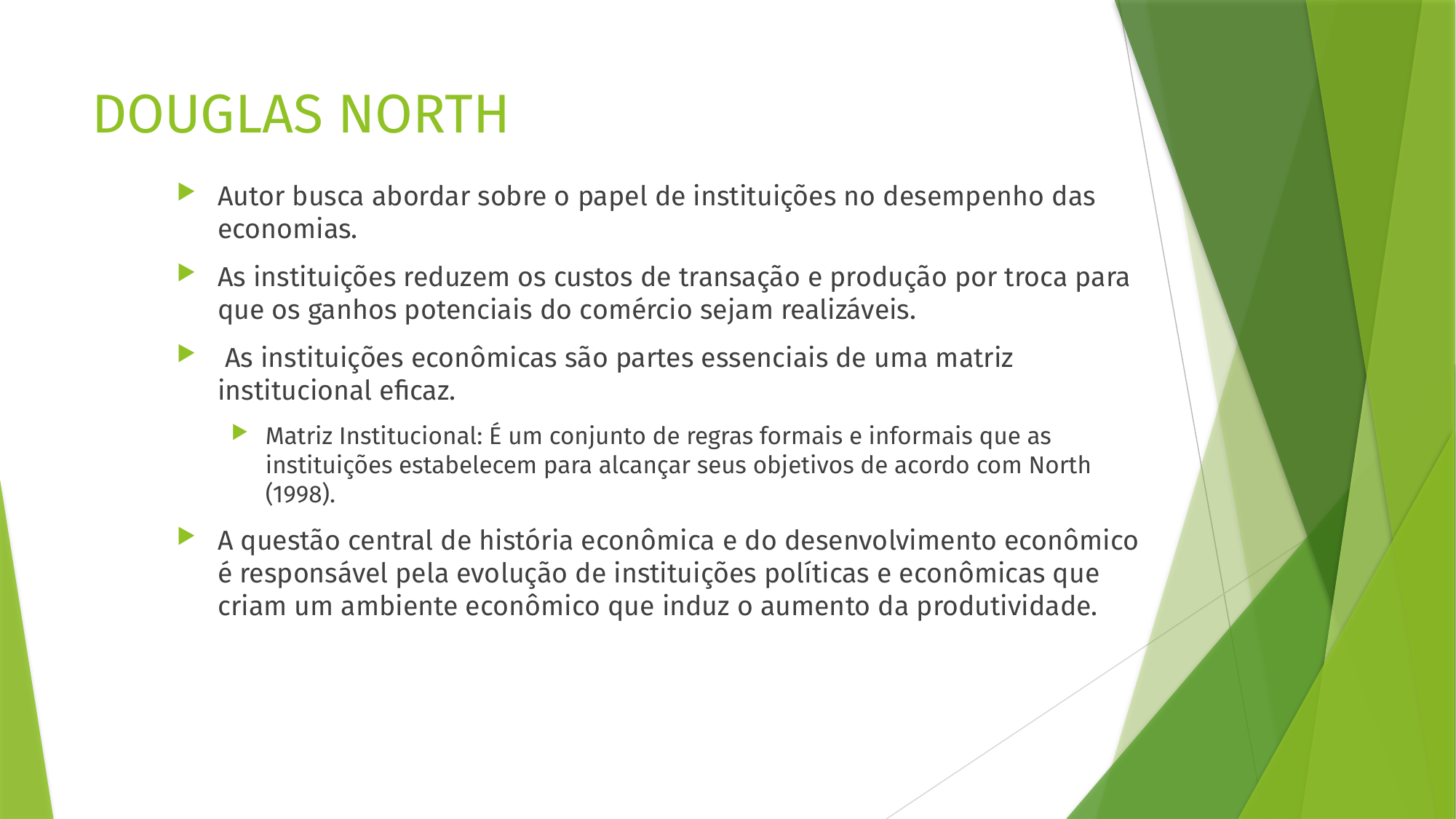

# DOUGLAS NORTH
Autor busca abordar sobre o papel de instituições no desempenho das economias.
As instituições reduzem os custos de transação e produção por troca para que os ganhos potenciais do comércio sejam realizáveis.
 As instituições econômicas são partes essenciais de uma matriz institucional eficaz.
Matriz Institucional: É um conjunto de regras formais e informais que as instituições estabelecem para alcançar seus objetivos de acordo com North (1998).
A questão central de história econômica e do desenvolvimento econômico é responsável pela evolução de instituições políticas e econômicas que criam um ambiente econômico que induz o aumento da produtividade.